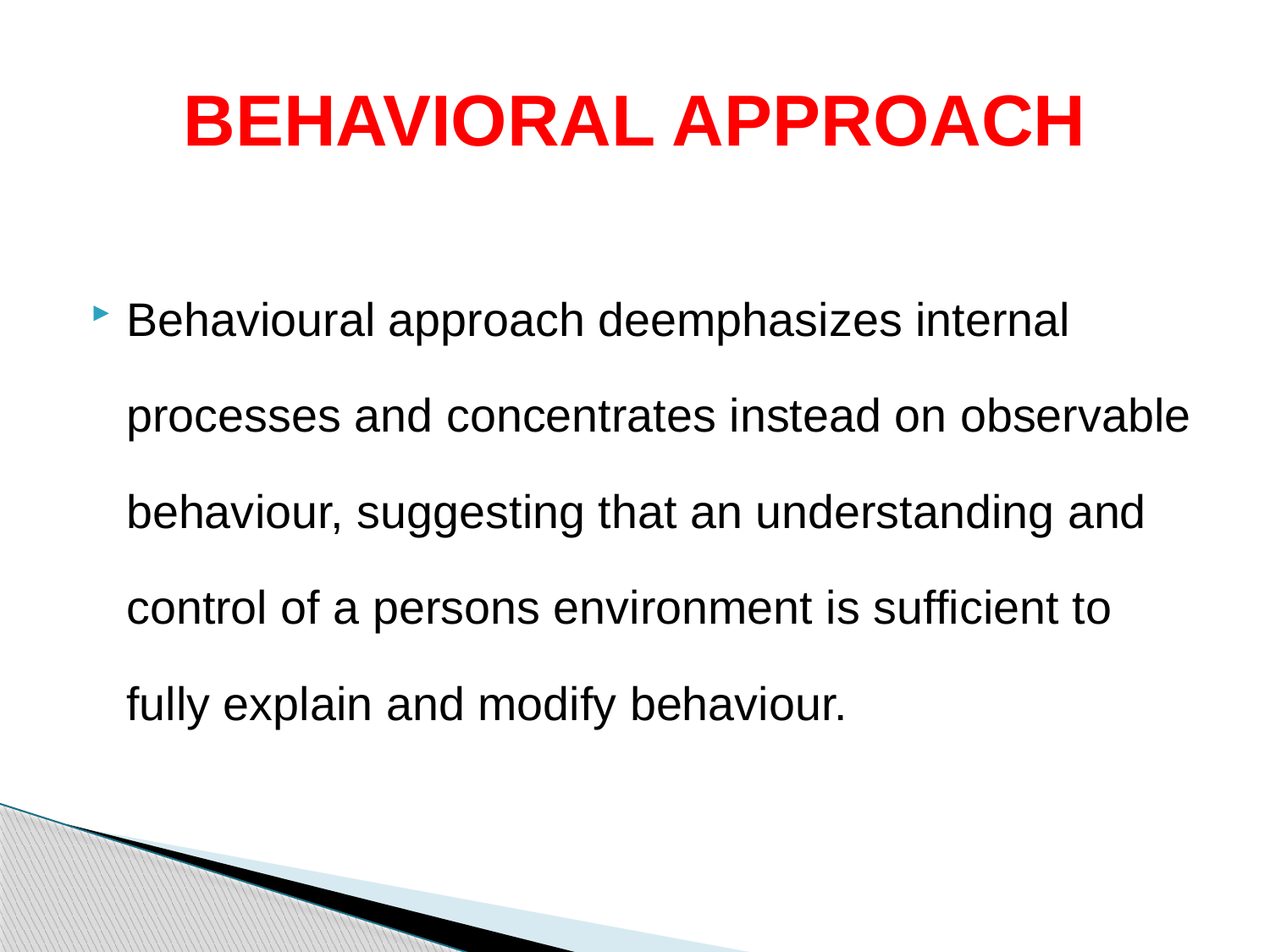

# BEHAVIORAL APPROACH
Behavioural approach deemphasizes internal processes and concentrates instead on observable behaviour, suggesting that an understanding and control of a persons environment is sufficient to fully explain and modify behaviour.